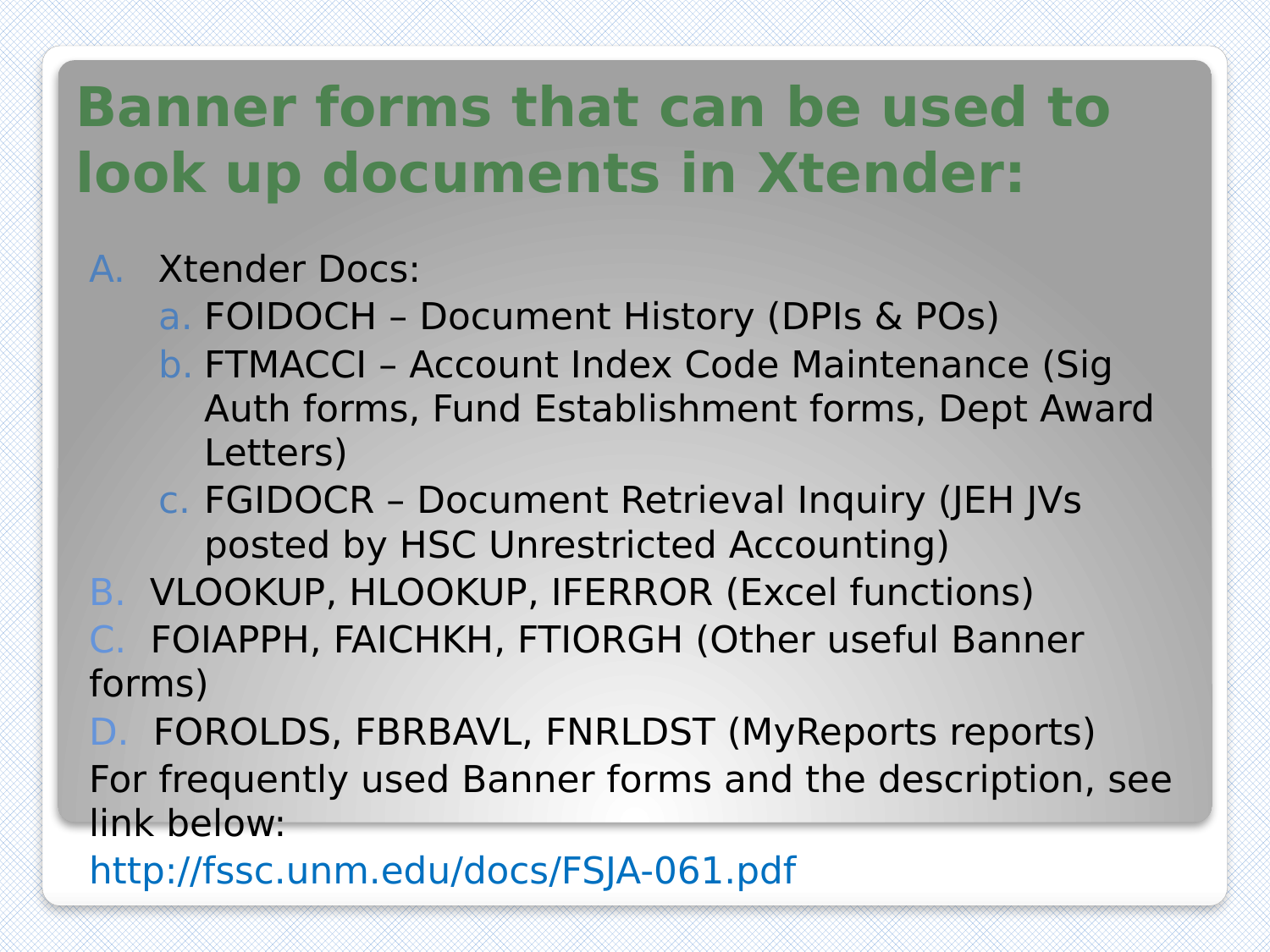

# Banner forms that can be used to look up documents in Xtender:
Xtender Docs:
FOIDOCH – Document History (DPIs & POs)
FTMACCI – Account Index Code Maintenance (Sig Auth forms, Fund Establishment forms, Dept Award Letters)
FGIDOCR – Document Retrieval Inquiry (JEH JVs posted by HSC Unrestricted Accounting)
B.  VLOOKUP, HLOOKUP, IFERROR (Excel functions)
C.  FOIAPPH, FAICHKH, FTIORGH (Other useful Banner forms)
D.  FOROLDS, FBRBAVL, FNRLDST (MyReports reports)
For frequently used Banner forms and the description, see link below:
http://fssc.unm.edu/docs/FSJA-061.pdf